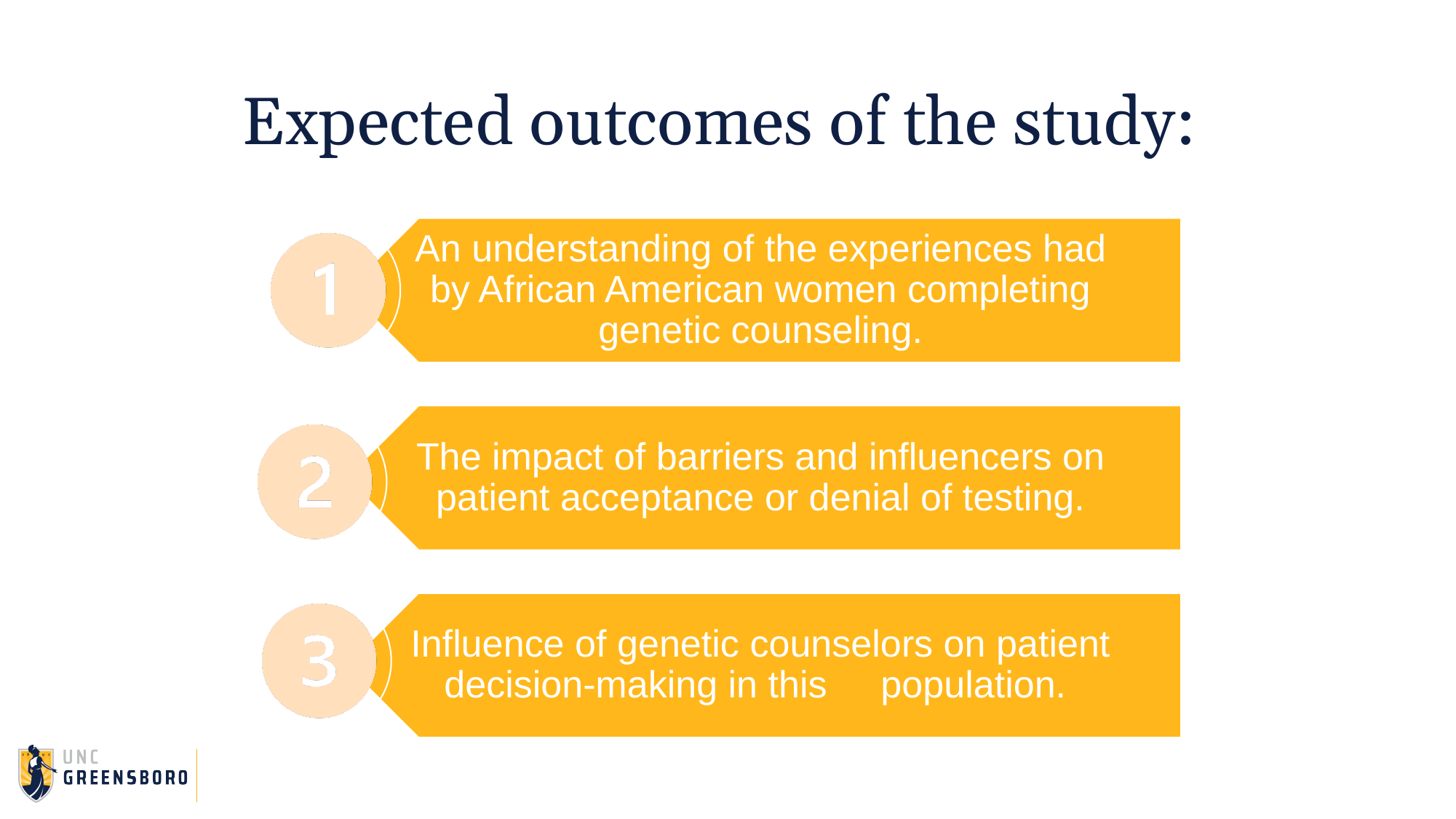

# Expected outcomes of the study:
An understanding of the experiences had by African American women completing genetic counseling.
The impact of barriers and influencers on patient acceptance or denial of testing.
Influence of genetic counselors on patient decision-making in this 	population.